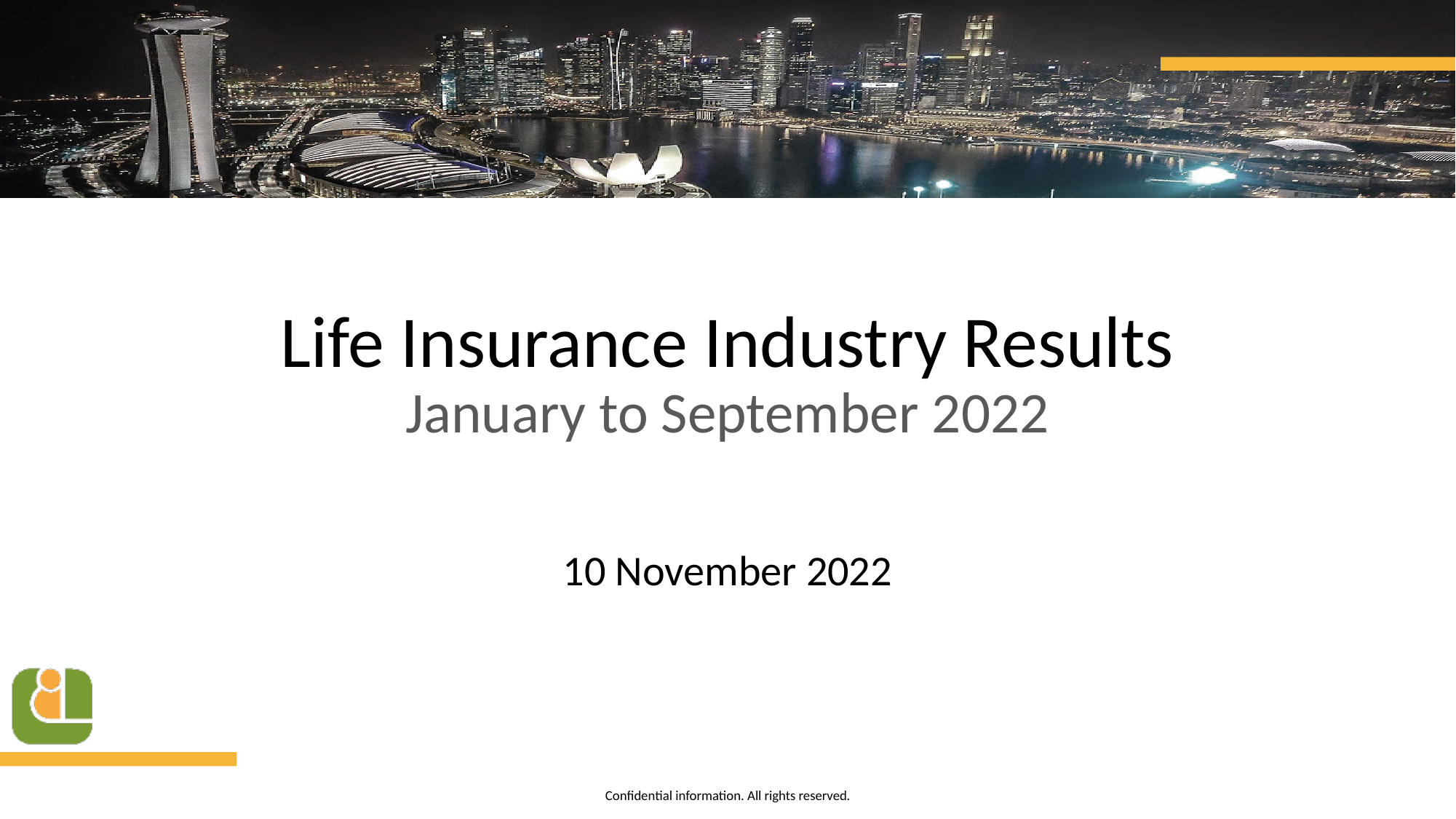

# Life Insurance Industry Results January to September 2022
10 November 2022